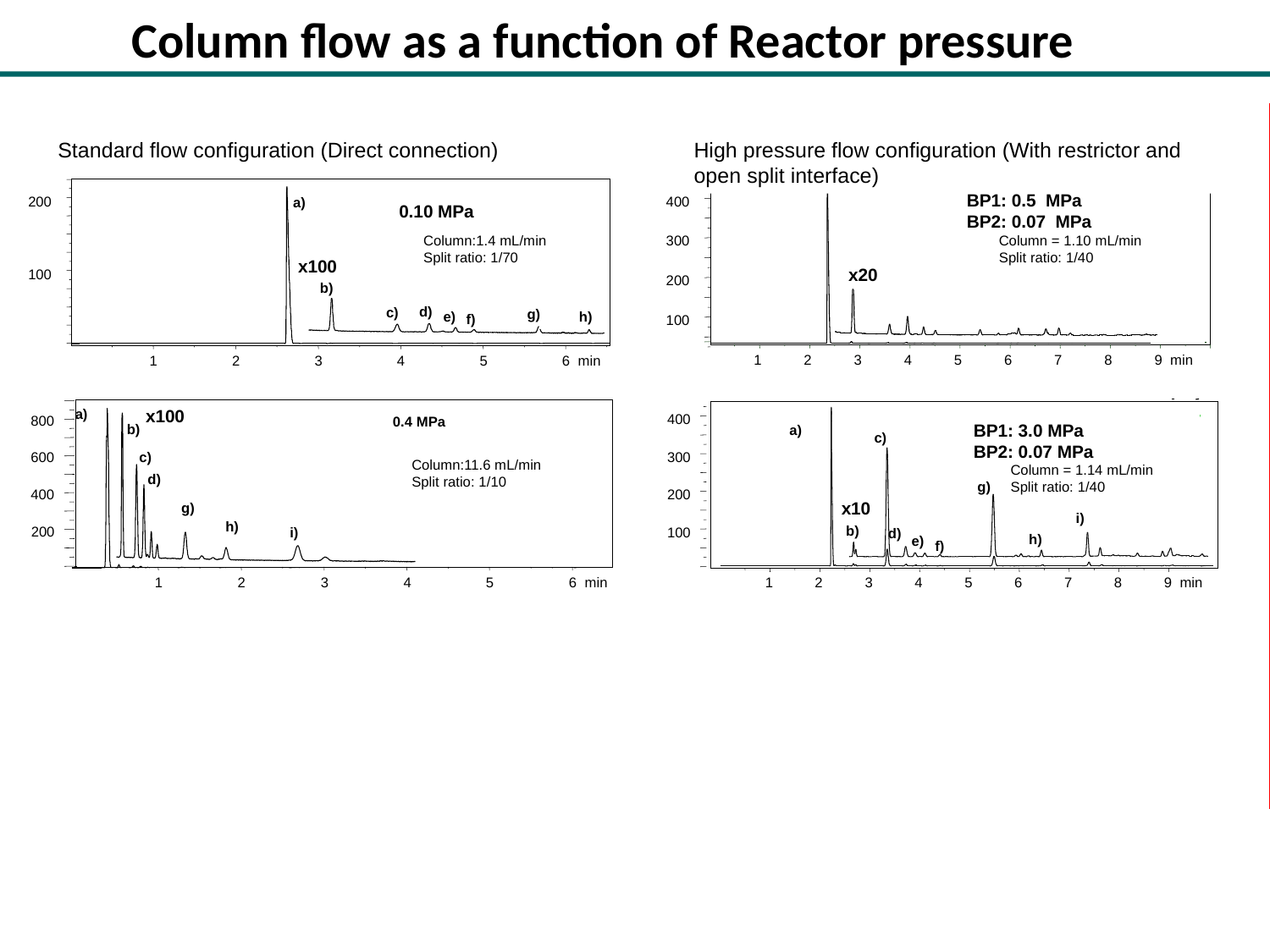

Column flow as a function of Reactor pressure

Standard flow configuration (Direct connection)
High pressure flow configuration (With restrictor and open split interface)

 BP1: 0.5  MPa
 BP2: 0.07  MPa

a)

200
100
400
 0.10 MPa

Column:1.4 mL/min
Split ratio: 1/70
Column = 1.10 mL/min
Split ratio: 1/40

300

x100
x20

200
b)

d)
c)

g)
e)
h)
f)

100

3
4
5
6
7
8
9  min
1
2
1
2
3
4
5
6  min

a)
x100

　　800

　　600

　　400

　　200

0.4 MPa

b)

c)

Column:11.6 mL/min
Split ratio: 1/10

d)

g)
h)

i)

400

BP1: 3.0 MPa
BP2: 0.07 MPa
a)

c)

300

Column = 1.14 mL/min
Split ratio: 1/40

g)

200
x10

i)

b)
d)

100
h)
e)

f)

1
2
3
4
5
6  min
2
3
4
5
6
7
8
9  min
1